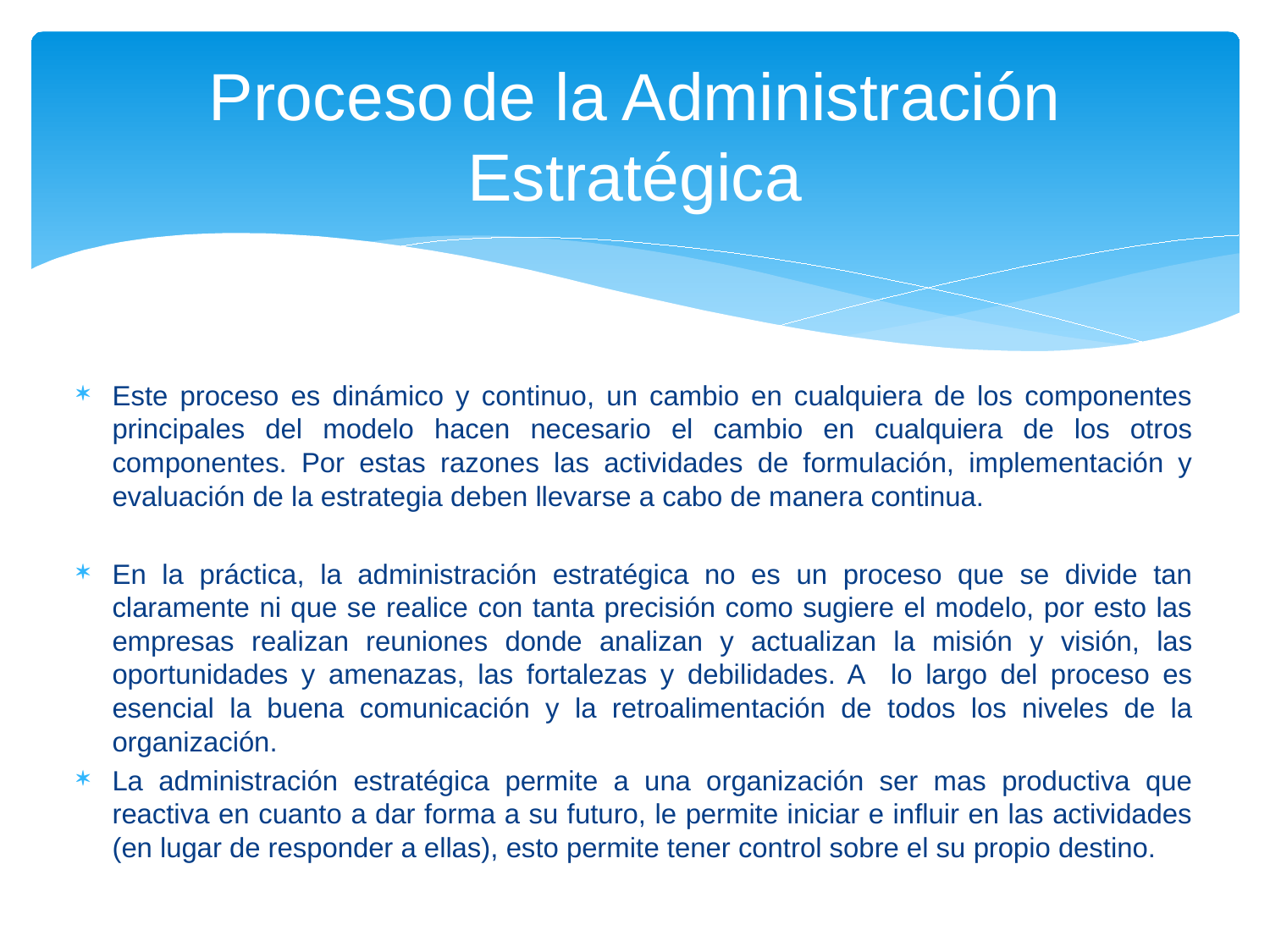

# Proceso de la Administración Estratégica
Este proceso es dinámico y continuo, un cambio en cualquiera de los componentes principales del modelo hacen necesario el cambio en cualquiera de los otros componentes. Por estas razones las actividades de formulación, implementación y evaluación de la estrategia deben llevarse a cabo de manera continua.

En la práctica, la administración estratégica no es un proceso que se divide tan claramente ni que se realice con tanta precisión como sugiere el modelo, por esto las empresas realizan reuniones donde analizan y actualizan la misión y visión, las oportunidades y amenazas, las fortalezas y debilidades. A  lo largo del proceso es esencial la buena comunicación y la retroalimentación de todos los niveles de la organización.
La administración estratégica permite a una organización ser mas productiva que reactiva en cuanto a dar forma a su futuro, le permite iniciar e influir en las actividades (en lugar de responder a ellas), esto permite tener control sobre el su propio destino.